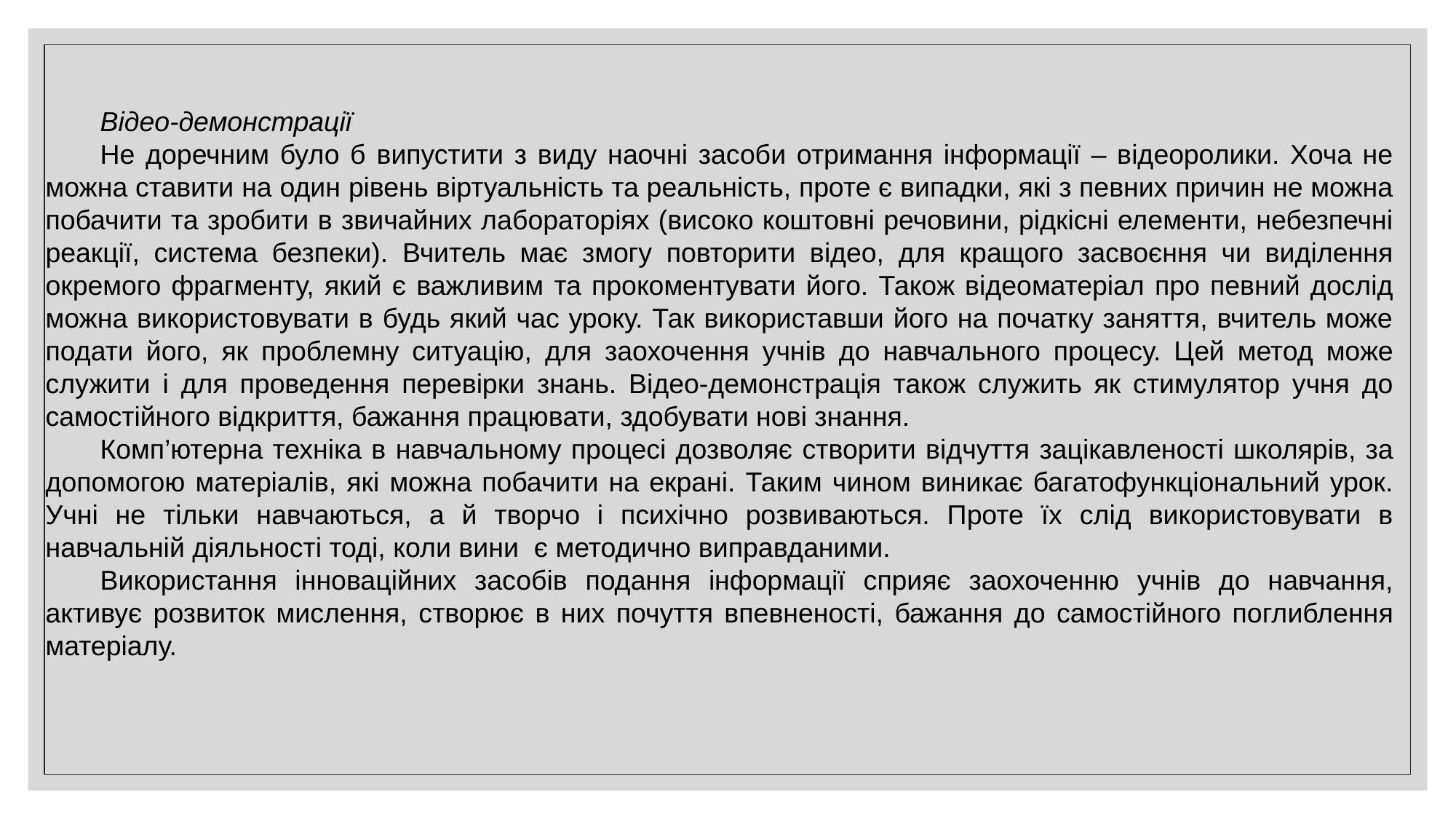

Відео-демонстрації
Не доречним було б випустити з виду наочні засоби отримання інформації – відеоролики. Хоча не можна ставити на один рівень віртуальність та реальність, проте є випадки, які з певних причин не можна побачити та зробити в звичайних лабораторіях (високо коштовні речовини, рідкісні елементи, небезпечні реакції, система безпеки). Вчитель має змогу повторити відео, для кращого засвоєння чи виділення окремого фрагменту, який є важливим та прокоментувати його. Також відеоматеріал про певний дослід можна використовувати в будь який час уроку. Так використавши його на початку заняття, вчитель може подати його, як проблемну ситуацію, для заохочення учнів до навчального процесу. Цей метод може служити і для проведення перевірки знань. Відео-демонстрація також служить як стимулятор учня до самостійного відкриття, бажання працювати, здобувати нові знання.
Комп’ютерна техніка в навчальному процесі дозволяє створити відчуття зацікавленості школярів, за допомогою матеріалів, які можна побачити на екрані. Таким чином виникає багатофункціональний урок. Учні не тільки навчаються, а й творчо і психічно розвиваються. Проте їх слід використовувати в навчальній діяльності тоді, коли вини  є методично виправданими.
Використання інноваційних засобів подання інформації сприяє заохоченню учнів до навчання, активує розвиток мислення, створює в них почуття впевненості, бажання до самостійного поглиблення матеріалу.